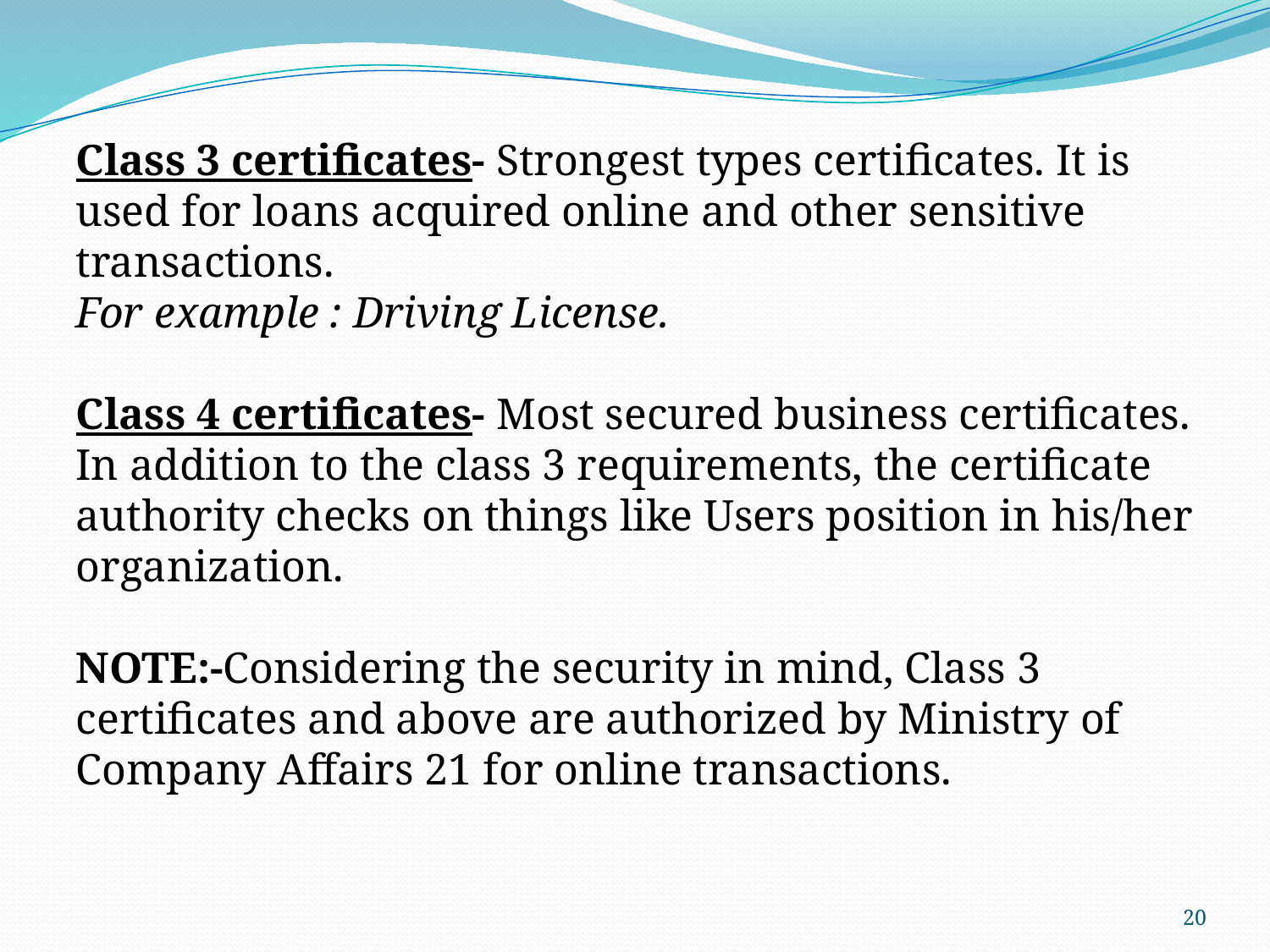

Class 3 certificates- Strongest types certificates. It is used for loans acquired online and other sensitive transactions.
For example : Driving License.

Class 4 certificates- Most secured business certificates. In addition to the class 3 requirements, the certificate authority checks on things like Users position in his/her organization.

NOTE:-Considering the security in mind, Class 3 certificates and above are authorized by Ministry of Company Affairs 21 for online transactions.
20